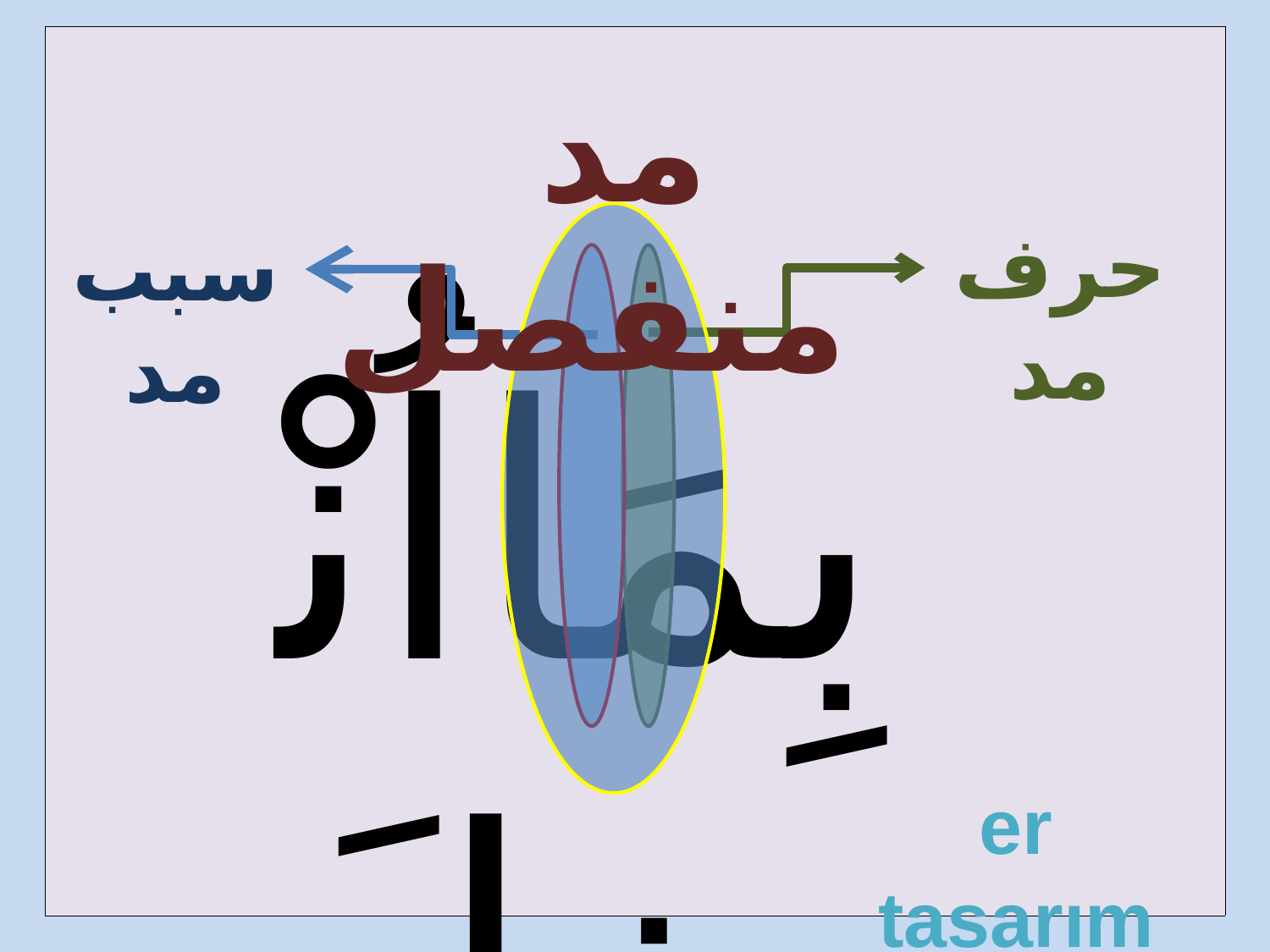

|  |
| --- |
 مد  منفصل

حرف مد
سبب مد

بِمَااُنْزِلَ
er tasarım